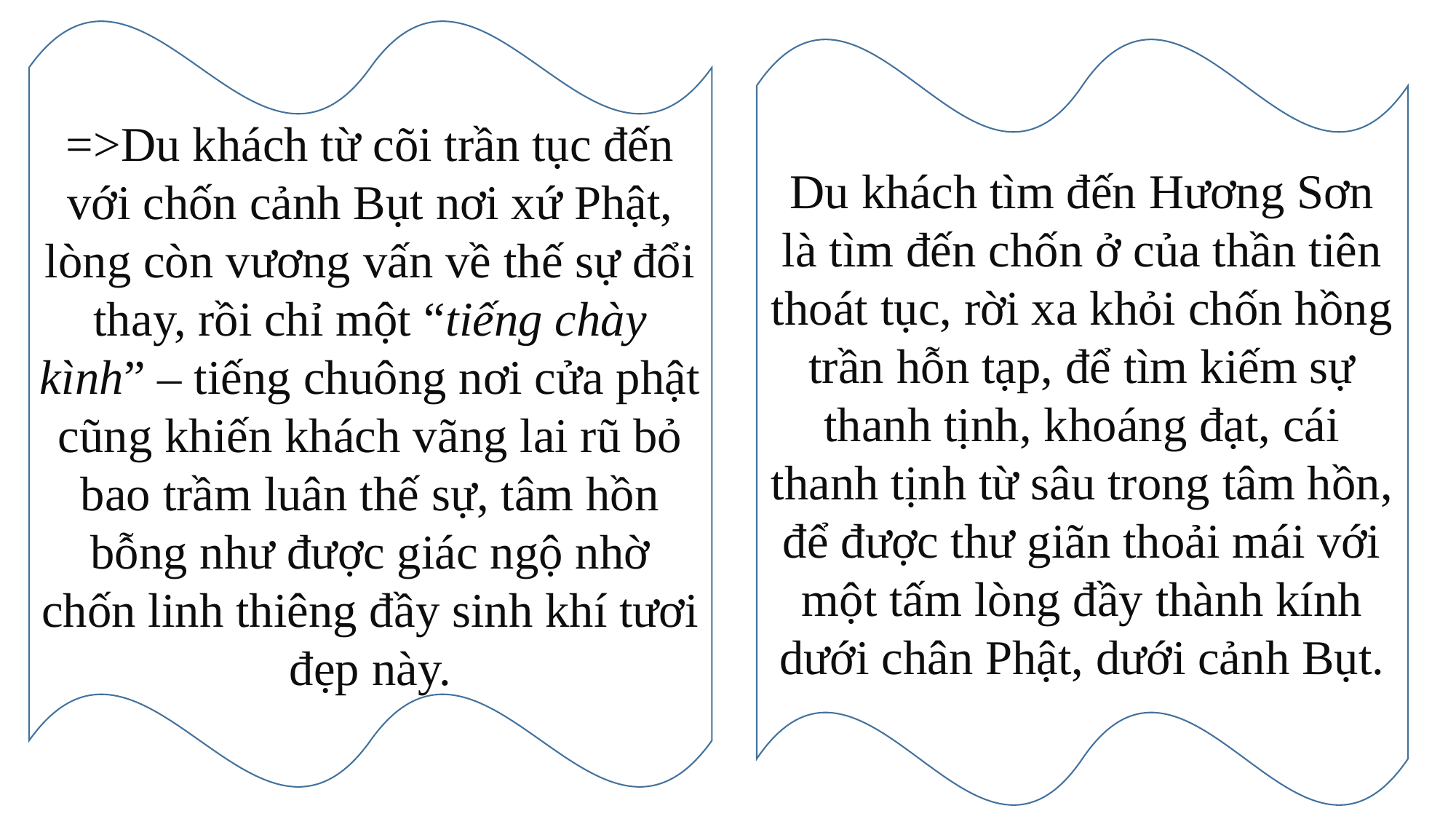

=>Du khách từ cõi trần tục đến với chốn cảnh Bụt nơi xứ Phật, lòng còn vương vấn về thế sự đổi thay, rồi chỉ một “tiếng chày kình” – tiếng chuông nơi cửa phật cũng khiến khách vãng lai rũ bỏ bao trầm luân thế sự, tâm hồn bỗng như được giác ngộ nhờ chốn linh thiêng đầy sinh khí tươi đẹp này.
Du khách tìm đến Hương Sơn là tìm đến chốn ở của thần tiên thoát tục, rời xa khỏi chốn hồng trần hỗn tạp, để tìm kiếm sự thanh tịnh, khoáng đạt, cái thanh tịnh từ sâu trong tâm hồn, để được thư giãn thoải mái với một tấm lòng đầy thành kính dưới chân Phật, dưới cảnh Bụt.